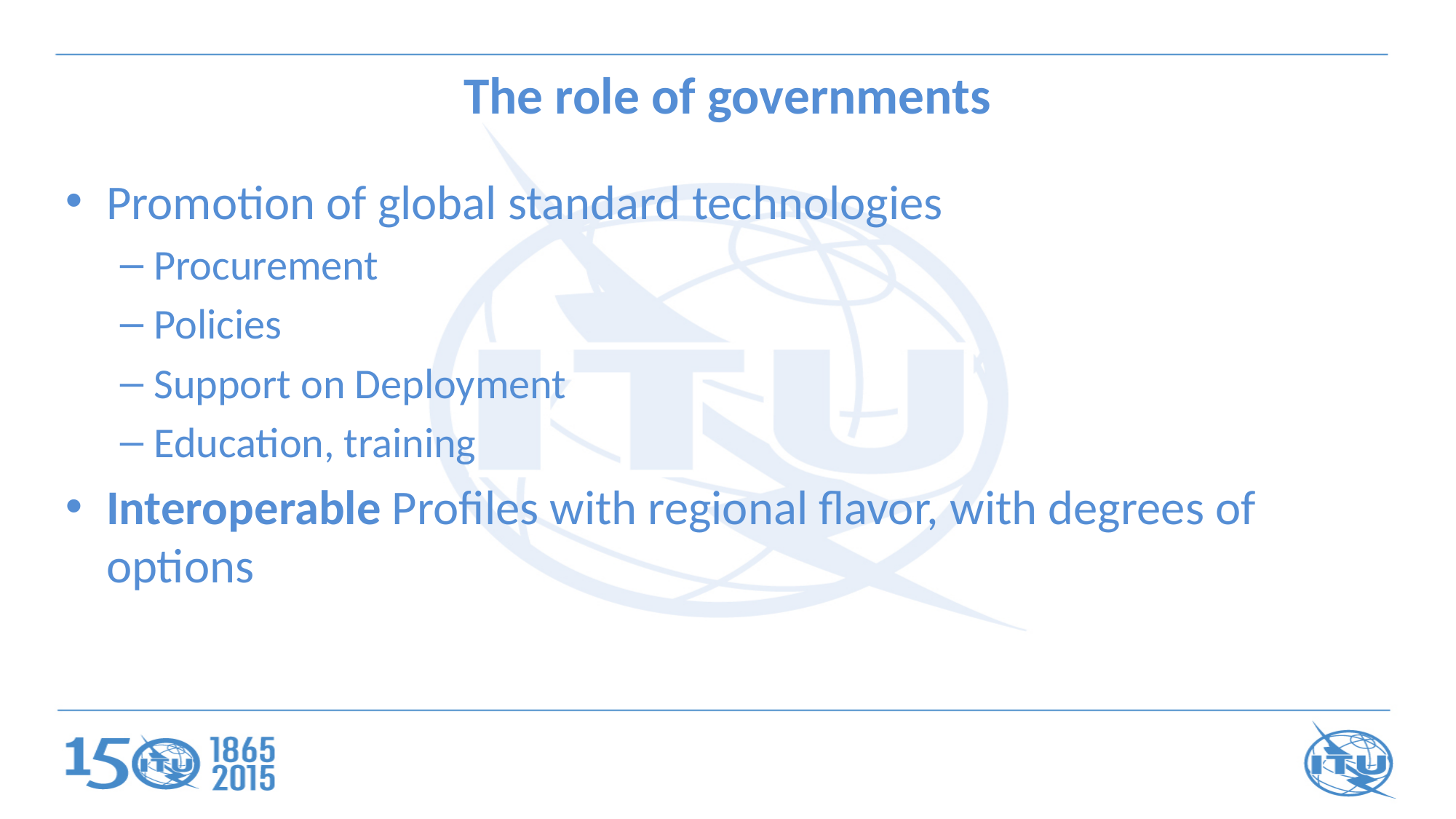

# The role of governments
Promotion of global standard technologies
Procurement
Policies
Support on Deployment
Education, training
Interoperable Profiles with regional flavor, with degrees of options